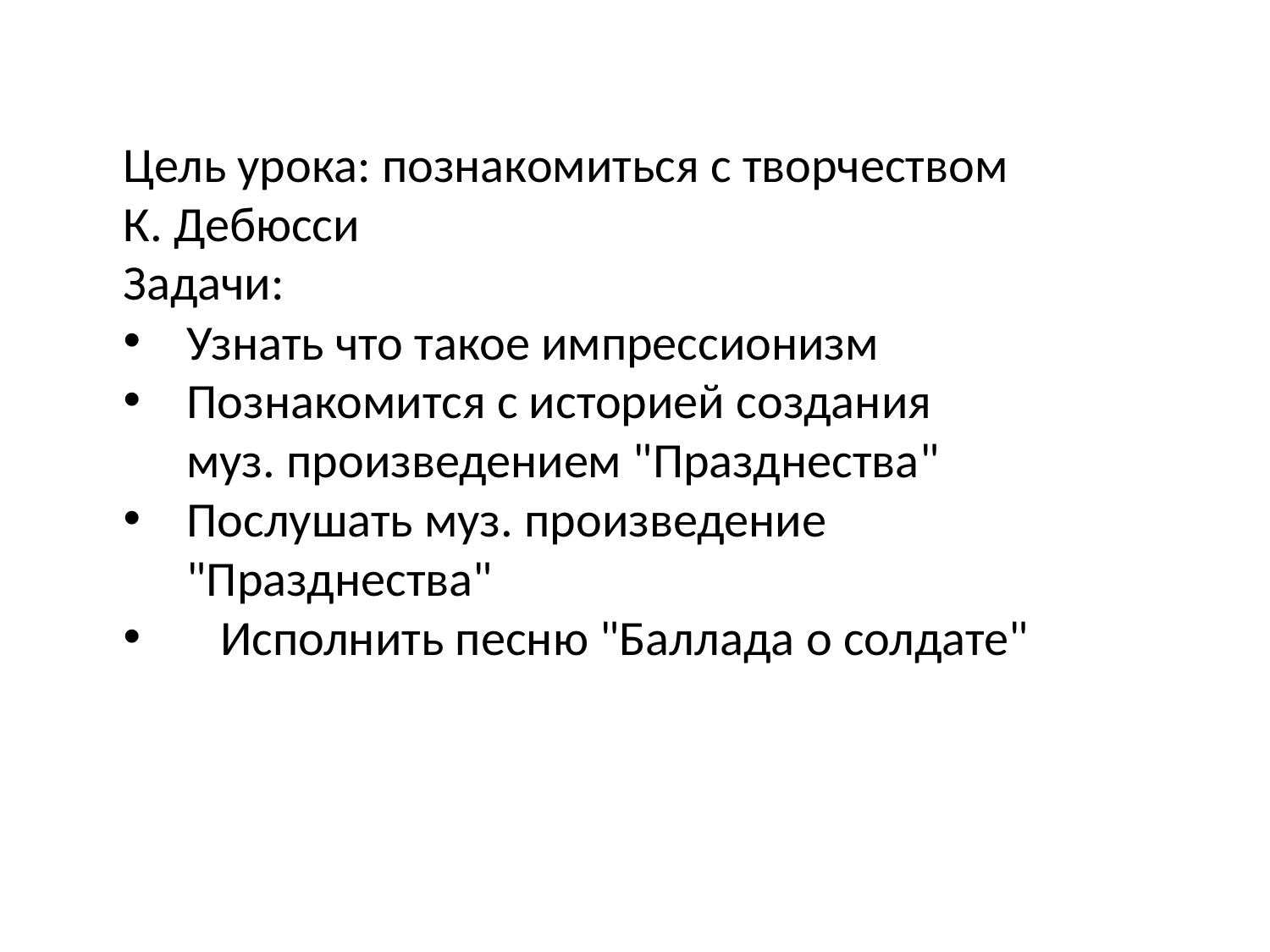

Цель урока: познакомиться с творчеством К. Дебюсси
Задачи:
Узнать что такое импрессионизм
Познакомится с историей создания муз. произведением "Празднества"
Послушать муз. произведение "Празднества"
   Исполнить песню "Баллада о солдате"